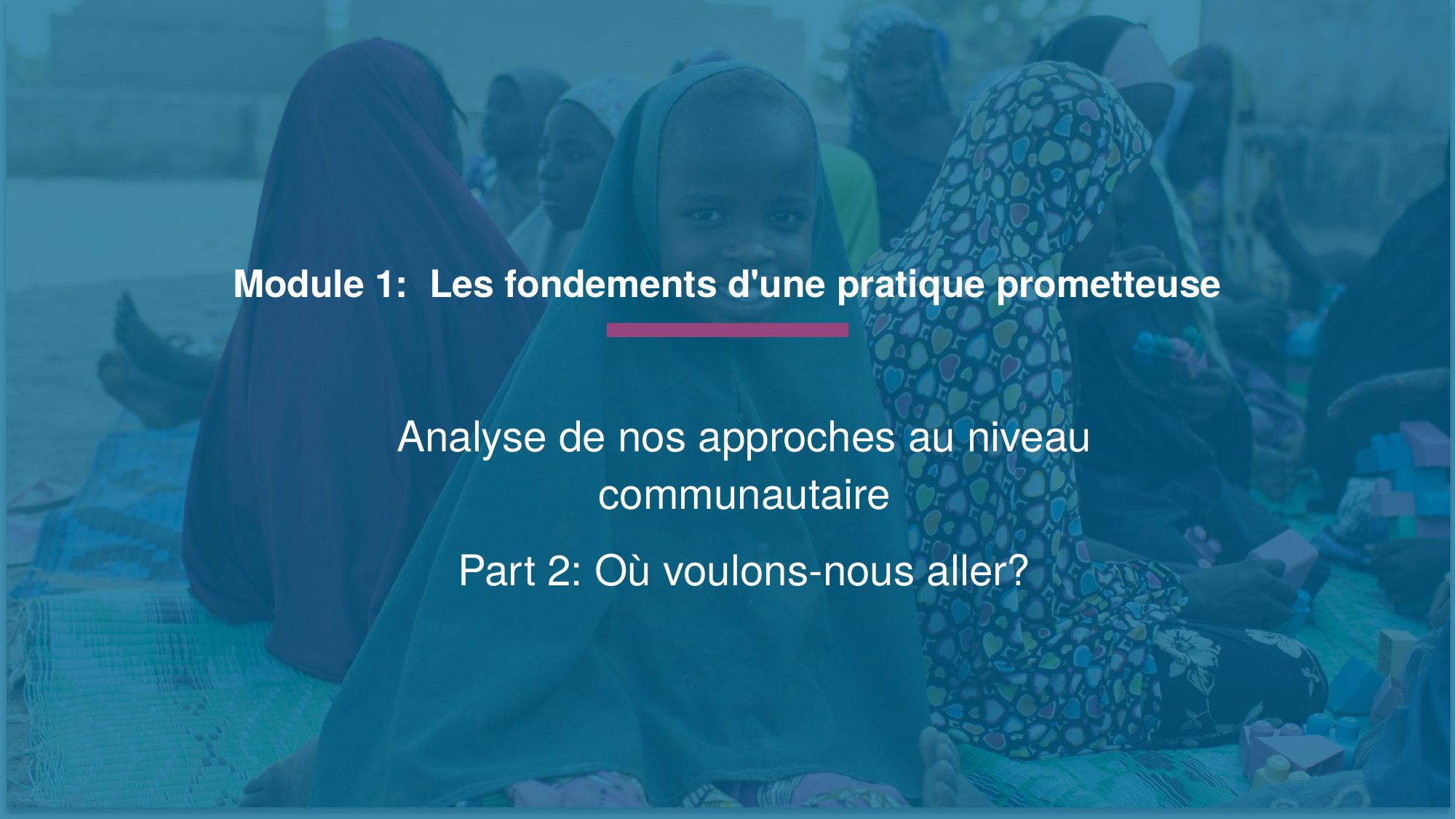

Module 1:  Les fondements d'une pratique prometteuse
Analyse de nos approches au niveau communautaire
Part 2: Où voulons-nous aller?